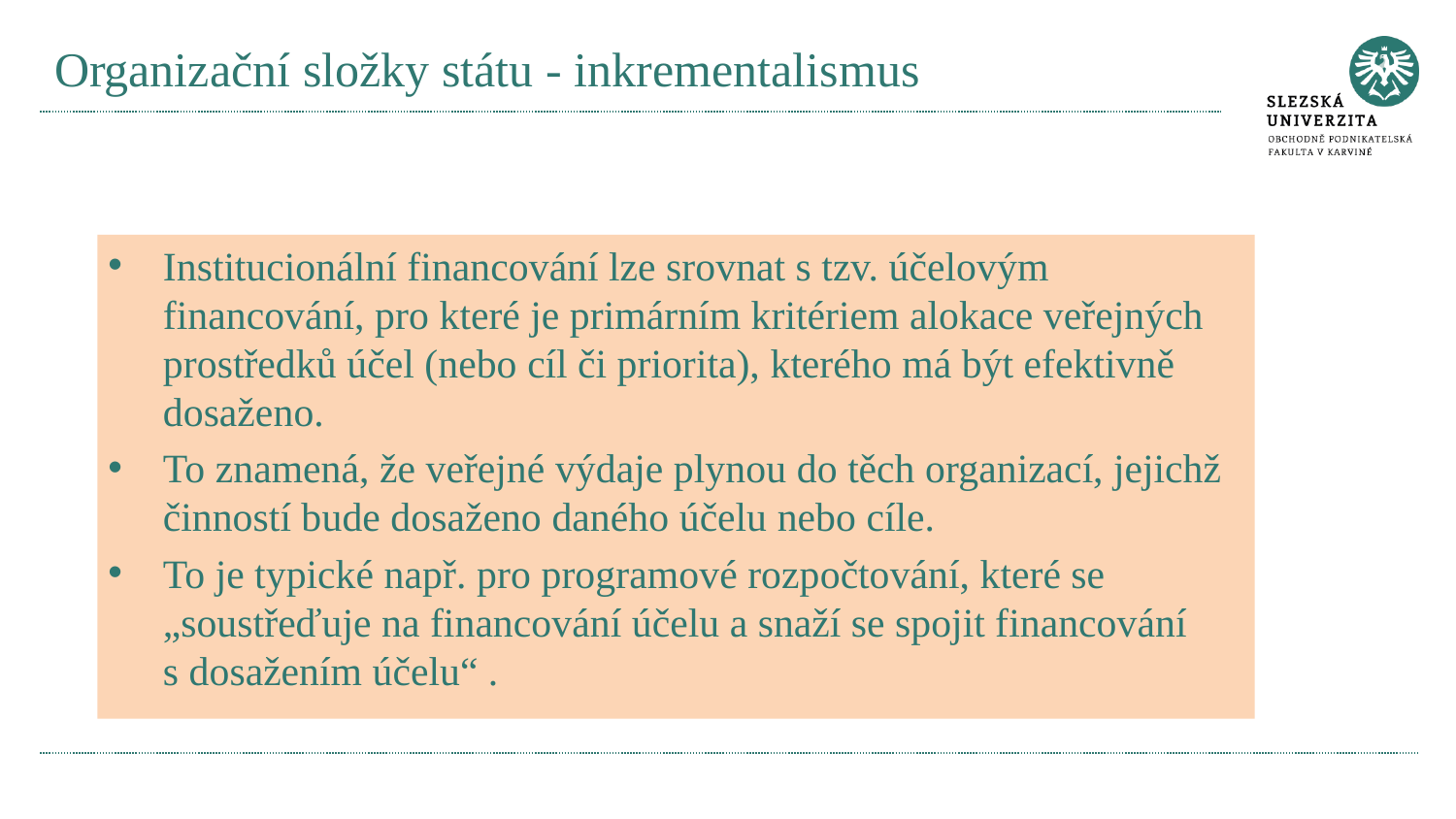

# Organizační složky státu - inkrementalismus
Institucionální financování lze srovnat s tzv. účelovým financování, pro které je primárním kritériem alokace veřejných prostředků účel (nebo cíl či priorita), kterého má být efektivně dosaženo.
To znamená, že veřejné výdaje plynou do těch organizací, jejichž činností bude dosaženo daného účelu nebo cíle.
To je typické např. pro programové rozpočtování, které se „soustřeďuje na financování účelu a snaží se spojit financování s dosažením účelu“ .